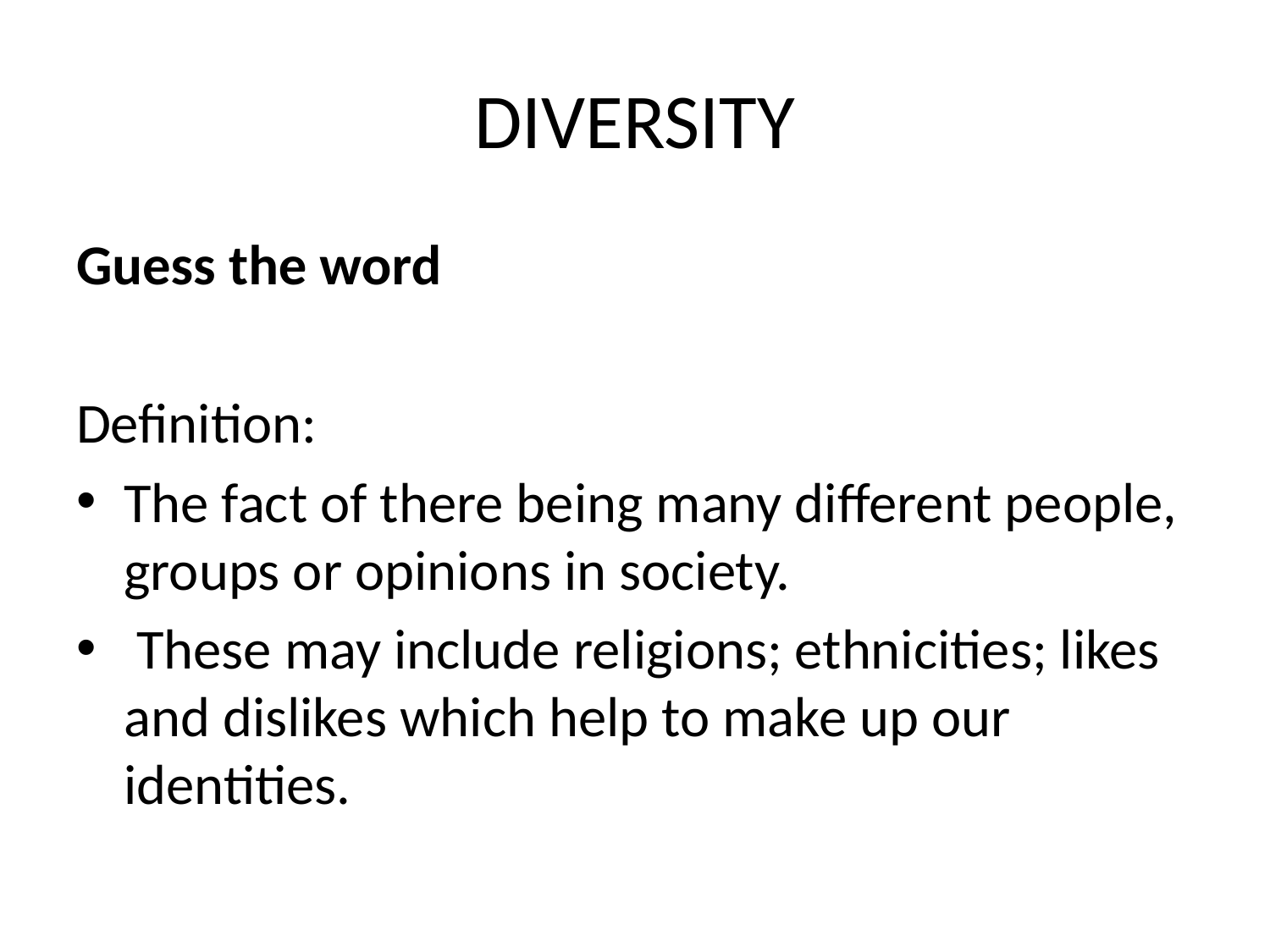

# DIVERSITY
Guess the word

Definition:
The fact of there being many different people, groups or opinions in society.
 These may include religions; ethnicities; likes and dislikes which help to make up our identities.